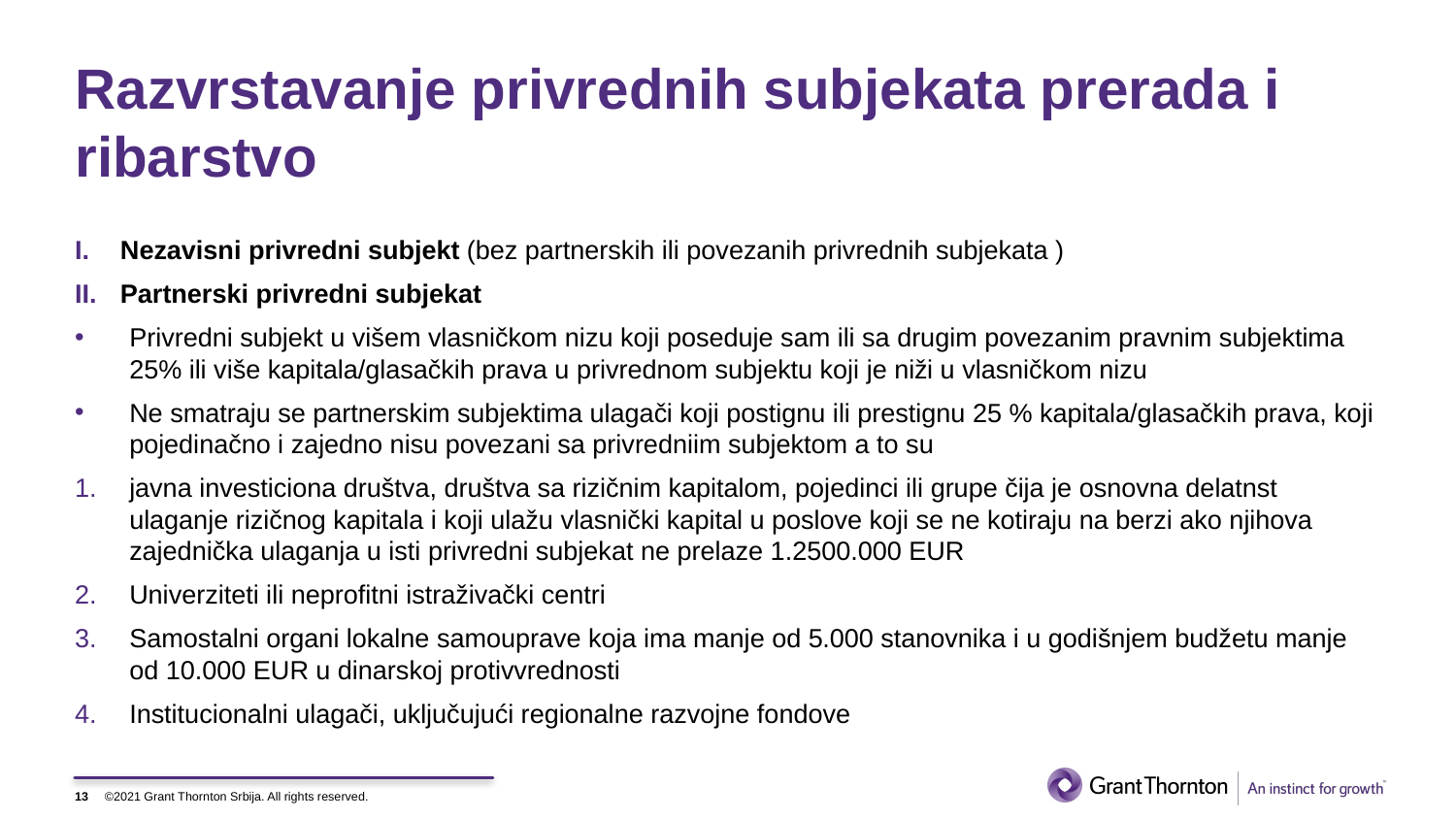

# Razvrstavanje privrednih subjekata prerada i ribarstvo
Nezavisni privredni subjekt (bez partnerskih ili povezanih privrednih subjekata )
Partnerski privredni subjekat
Privredni subjekt u višem vlasničkom nizu koji poseduje sam ili sa drugim povezanim pravnim subjektima 25% ili više kapitala/glasačkih prava u privrednom subjektu koji je niži u vlasničkom nizu
Ne smatraju se partnerskim subjektima ulagači koji postignu ili prestignu 25 % kapitala/glasačkih prava, koji pojedinačno i zajedno nisu povezani sa privredniim subjektom a to su
javna investiciona društva, društva sa rizičnim kapitalom, pojedinci ili grupe čija je osnovna delatnst ulaganje rizičnog kapitala i koji ulažu vlasnički kapital u poslove koji se ne kotiraju na berzi ako njihova zajednička ulaganja u isti privredni subjekat ne prelaze 1.2500.000 EUR
Univerziteti ili neprofitni istraživački centri
Samostalni organi lokalne samouprave koja ima manje od 5.000 stanovnika i u godišnjem budžetu manje od 10.000 EUR u dinarskoj protivvrednosti
Institucionalni ulagači, uključujući regionalne razvojne fondove

13